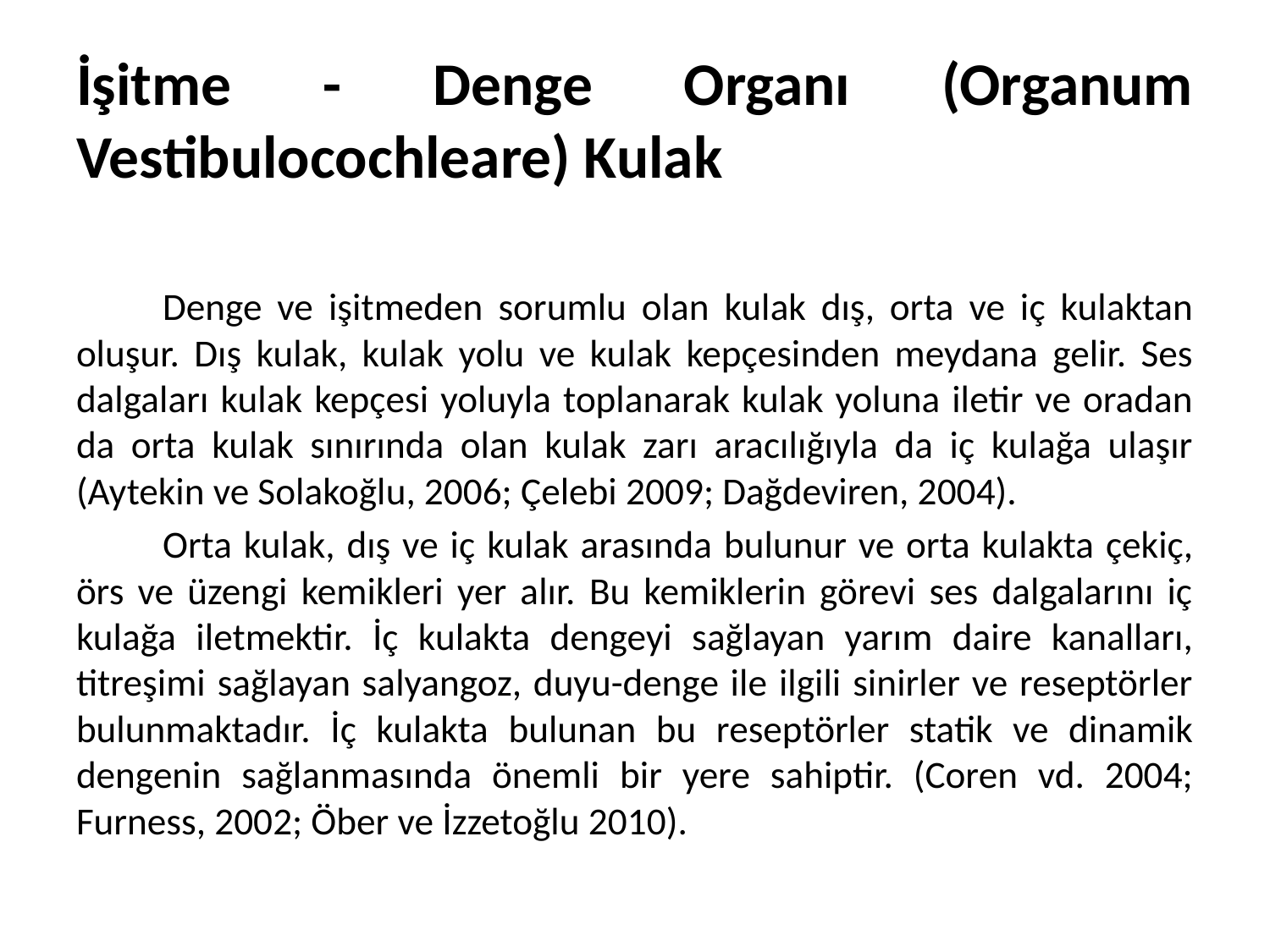

# İşitme - Denge Organı (Organum Vestibulocochleare) Kulak

	Denge ve işitmeden sorumlu olan kulak dış, orta ve iç kulaktan oluşur. Dış kulak, kulak yolu ve kulak kepçesinden meydana gelir. Ses dalgaları kulak kepçesi yoluyla toplanarak kulak yoluna iletir ve oradan da orta kulak sınırında olan kulak zarı aracılığıyla da iç kulağa ulaşır (Aytekin ve Solakoğlu, 2006; Çelebi 2009; Dağdeviren, 2004).
	Orta kulak, dış ve iç kulak arasında bulunur ve orta kulakta çekiç, örs ve üzengi kemikleri yer alır. Bu kemiklerin görevi ses dalgalarını iç kulağa iletmektir. İç kulakta dengeyi sağlayan yarım daire kanalları, titreşimi sağlayan salyangoz, duyu-denge ile ilgili sinirler ve reseptörler bulunmaktadır. İç kulakta bulunan bu reseptörler statik ve dinamik dengenin sağlanmasında önemli bir yere sahiptir. (Coren vd. 2004; Furness, 2002; Öber ve İzzetoğlu 2010).